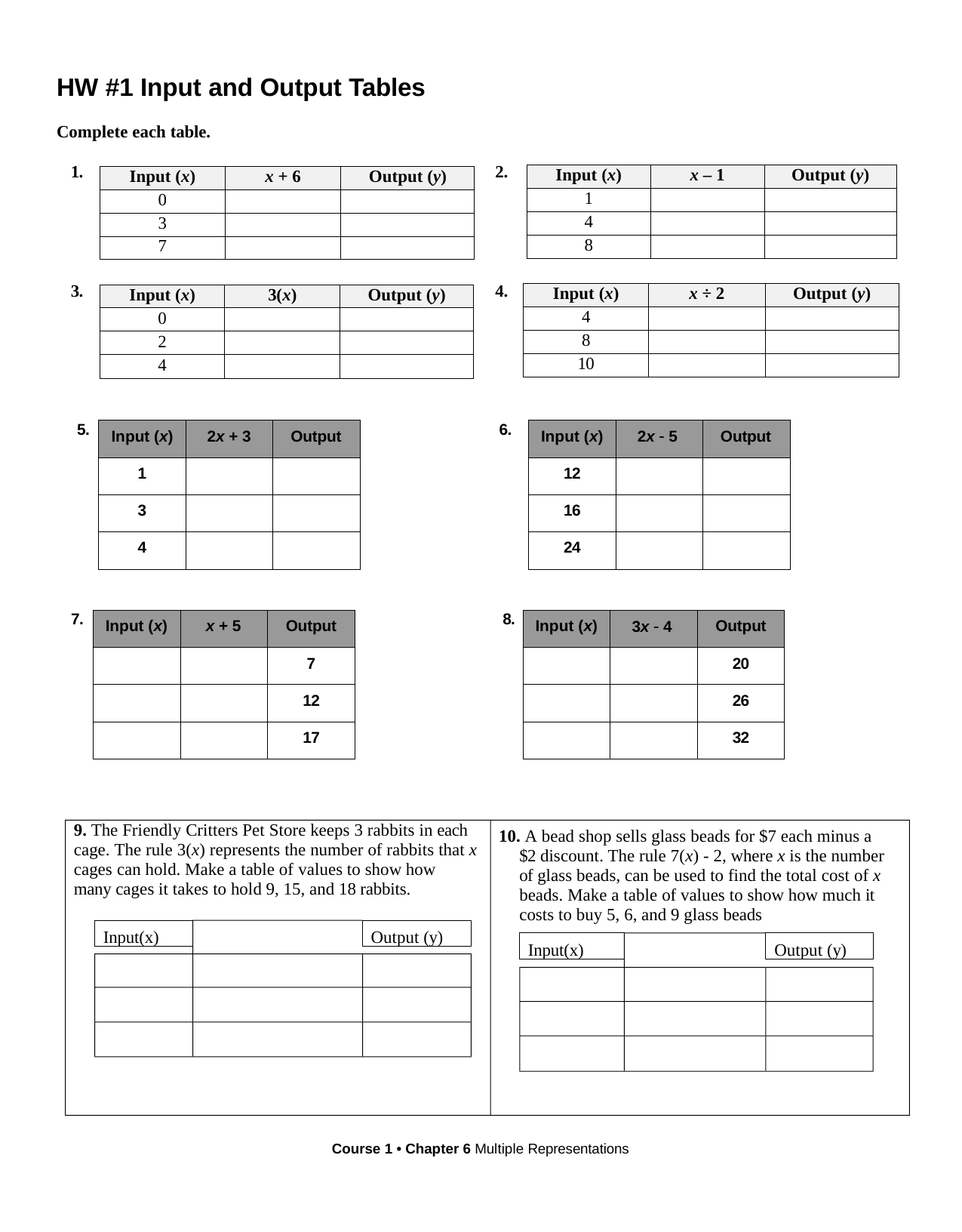

HW #1 Input and Output Tables
Complete each table.
1.
2.
| Input (x) | x – 1 | Output (y) |
| --- | --- | --- |
| 1 |  |  |
| 4 |  |  |
| 8 |  |  |
| Input (x) | x + 6 | Output (y) |
| --- | --- | --- |
| 0 |  |  |
| 3 |  |  |
| 7 |  |  |
3.
4.
| Input (x) | x ÷ 2 | Output (y) |
| --- | --- | --- |
| 4 |  |  |
| 8 |  |  |
| 10 |  |  |
| Input (x) | 3(x) | Output (y) |
| --- | --- | --- |
| 0 |  |  |
| 2 |  |  |
| 4 |  |  |
| 5. | Input (x) | 2x + 3 | Output | 6. | Input (x) | 2x − 5 | Output |
| --- | --- | --- | --- | --- | --- | --- | --- |
|  | 1 |  |  |  | 12 |  |  |
|  | 3 |  |  |  | 16 |  |  |
|  | 4 |  |  |  | 24 |  |  |
| 7. | Input (x) | x + 5 | Output | 8. | Input (x) | 3x − 4 | Output |
| --- | --- | --- | --- | --- | --- | --- | --- |
|  |  |  | 7 |  |  |  | 20 |
|  |  |  | 12 |  |  |  | 26 |
|  |  |  | 17 |  |  |  | 32 |
9. The Friendly Critters Pet Store keeps 3 rabbits in each cage. The rule 3(x) represents the number of rabbits that x cages can hold. Make a table of values to show how many cages it takes to hold 9, 15, and 18 rabbits.

10. A bead shop sells glass beads for $7 each minus a $2 discount. The rule 7(x) - 2, where x is the number of glass beads, can be used to find the total cost of x beads. Make a table of values to show how much it costs to buy 5, 6, and 9 glass beads

Input(x)
Output (y)

Input(x)
Output (y)
Course 1 • Chapter 6 Multiple Representations